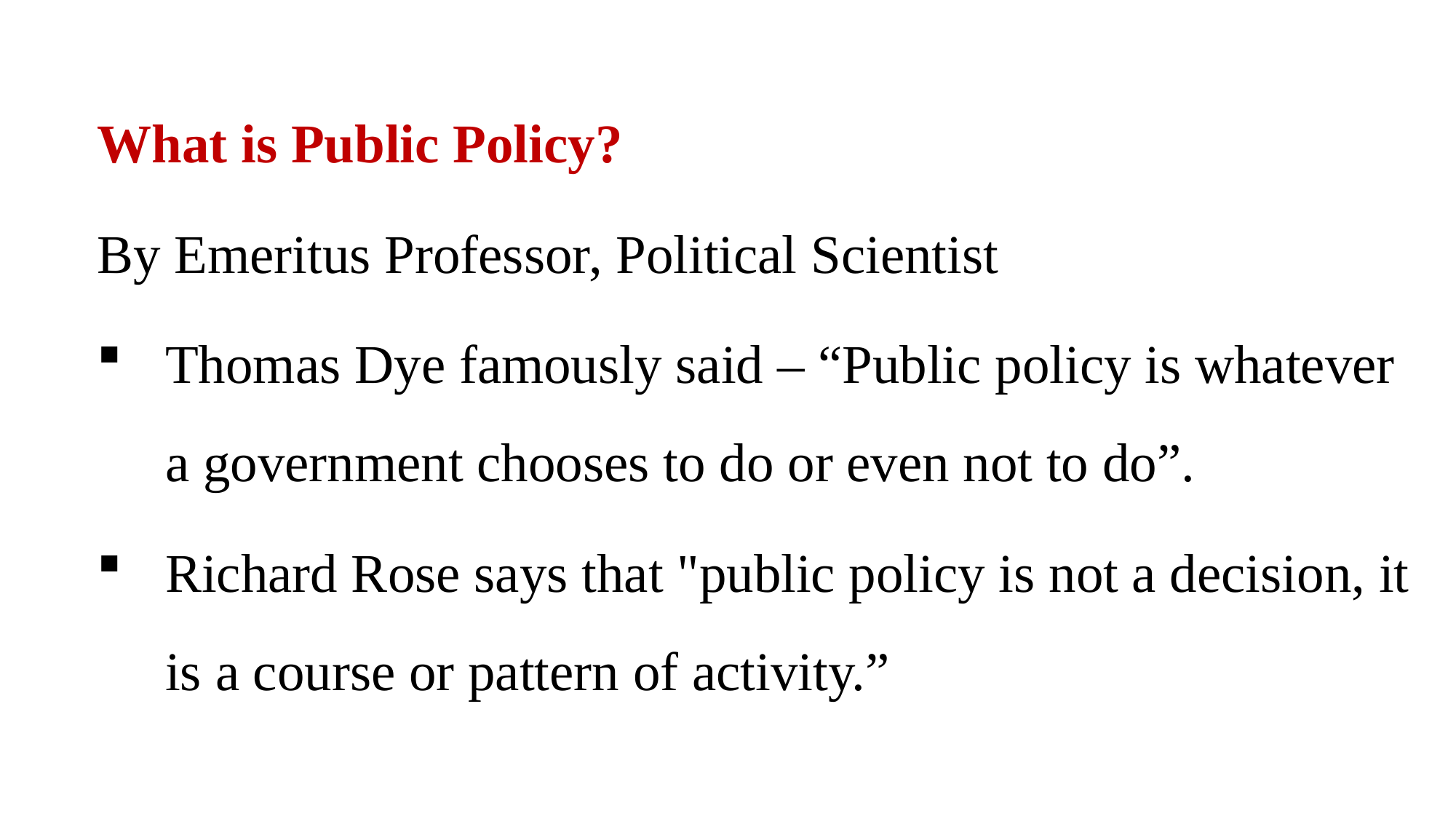

What is Public Policy?
By Emeritus Professor, Political Scientist
Thomas Dye famously said – “Public policy is whatever a government chooses to do or even not to do”.
Richard Rose says that "public policy is not a decision, it is a course or pattern of activity.”